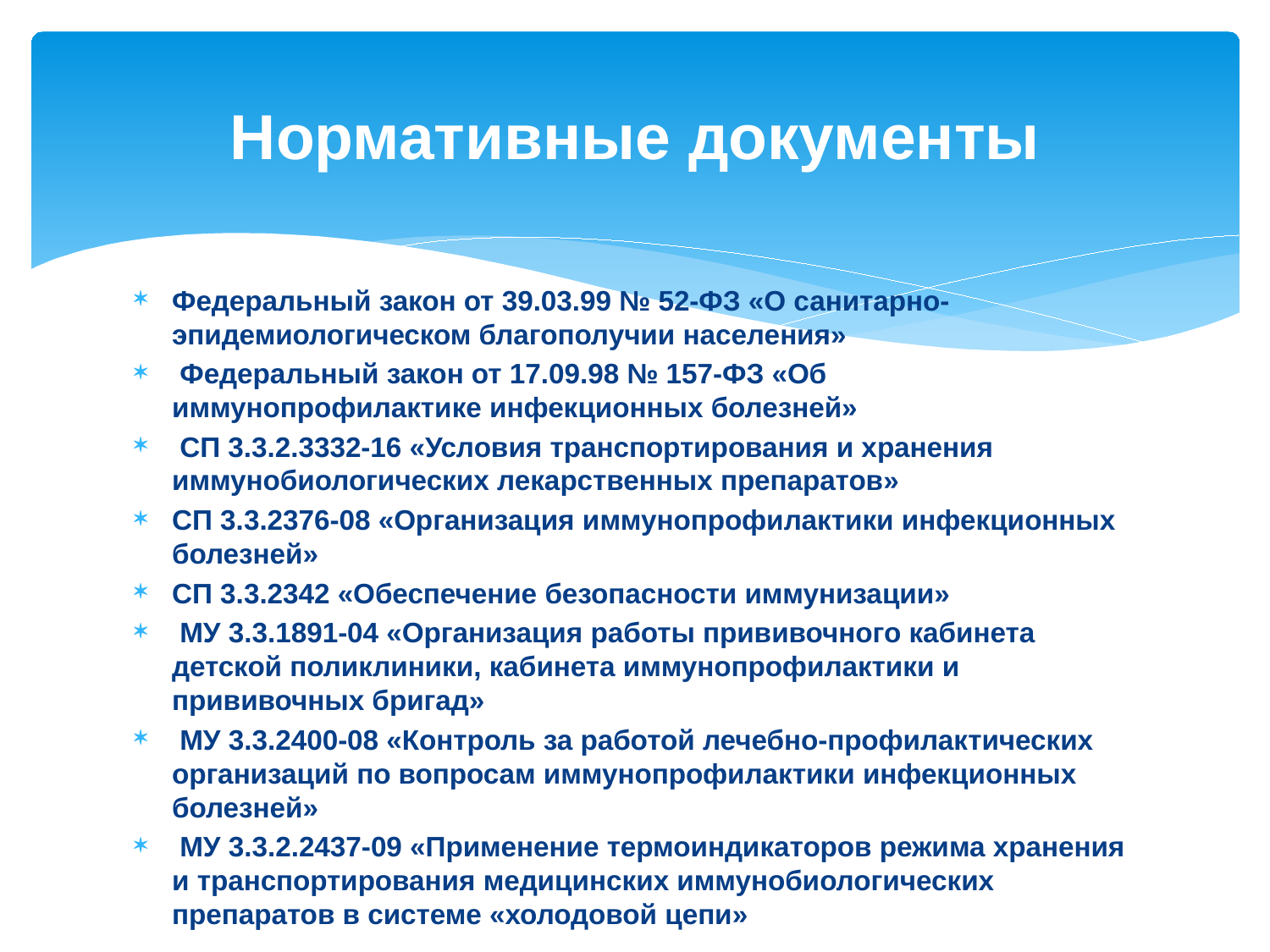

# Нормативные документы
Федеральный закон от 39.03.99 № 52-ФЗ «О санитарно-эпидемиологическом благополучии населения»
 Федеральный закон от 17.09.98 № 157-ФЗ «Об иммунопрофилактике инфекционных болезней»
 СП 3.3.2.3332-16 «Условия транспортирования и хранения иммунобиологических лекарственных препаратов»
СП 3.3.2376-08 «Организация иммунопрофилактики инфекционных болезней»
СП 3.3.2342 «Обеспечение безопасности иммунизации»
 МУ 3.3.1891-04 «Организация работы прививочного кабинета детской поликлиники, кабинета иммунопрофилактики и прививочных бригад»
 МУ 3.3.2400-08 «Контроль за работой лечебно-профилактических организаций по вопросам иммунопрофилактики инфекционных болезней»
 МУ 3.3.2.2437-09 «Применение термоиндикаторов режима хранения и транспортирования медицинских иммунобиологических препаратов в системе «холодовой цепи»